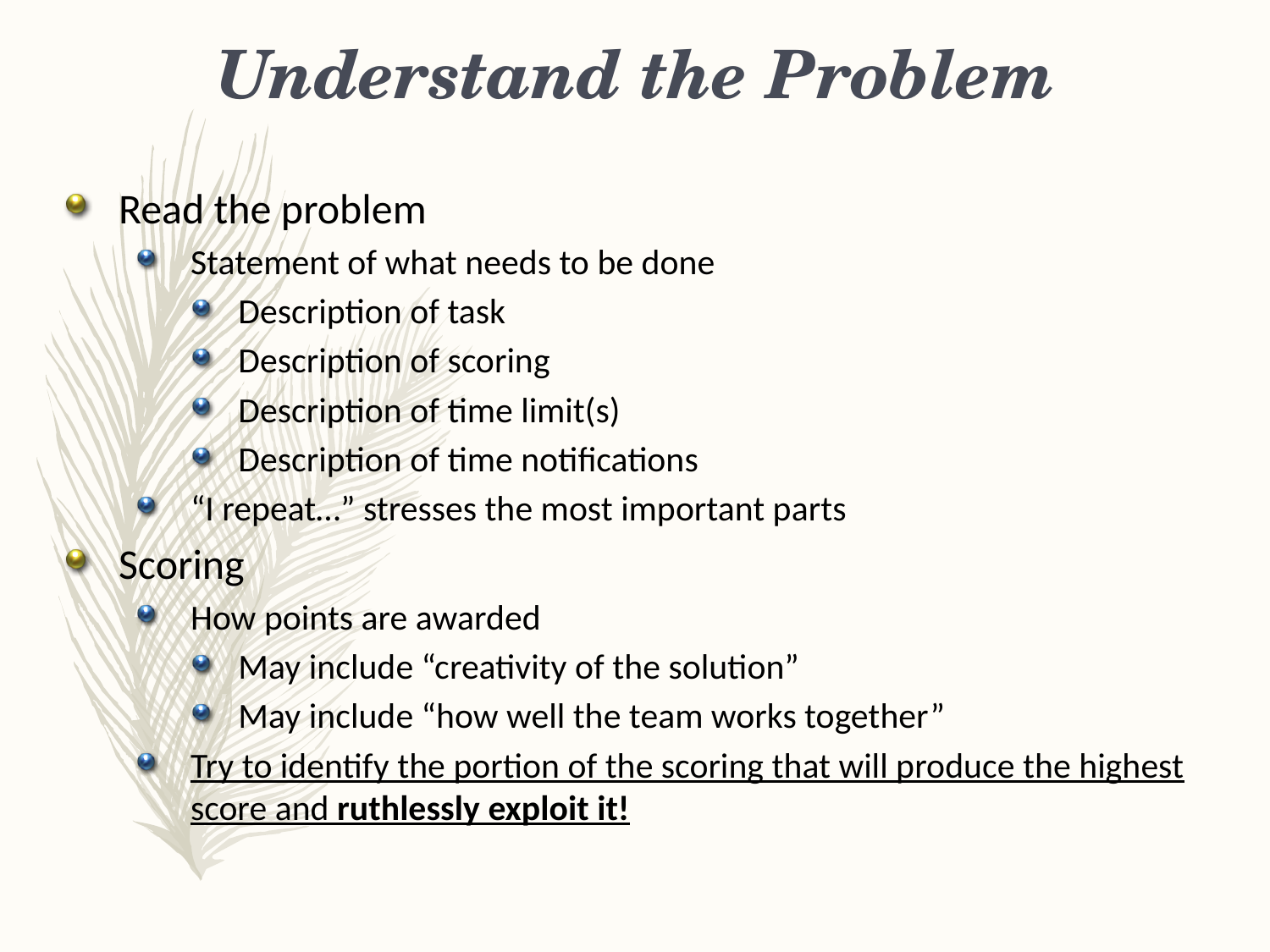

Understand the Problem
Read the problem
Statement of what needs to be done
Description of task
Description of scoring
Description of time limit(s)
Description of time notifications
“I repeat…” stresses the most important parts
Scoring
How points are awarded
May include “creativity of the solution”
May include “how well the team works together”
Try to identify the portion of the scoring that will produce the highest score and ruthlessly exploit it!